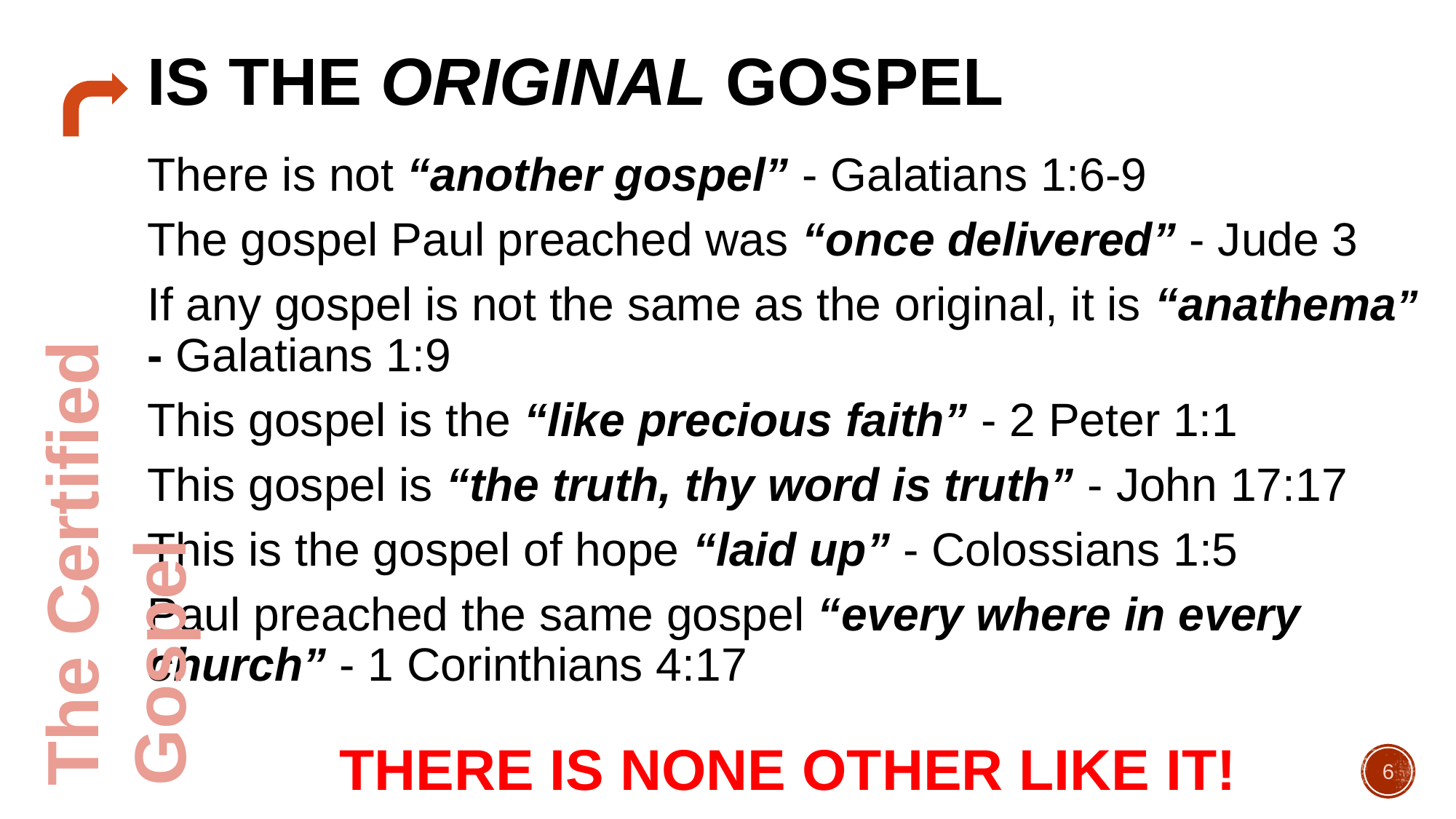

# Is The Original Gospel

There is not “another gospel” - Galatians 1:6-9
The gospel Paul preached was “once delivered” - Jude 3
If any gospel is not the same as the original, it is “anathema” - Galatians 1:9
This gospel is the “like precious faith” - 2 Peter 1:1
This gospel is “the truth, thy word is truth” - John 17:17
This is the gospel of hope “laid up” - Colossians 1:5
Paul preached the same gospel “every where in every church” - 1 Corinthians 4:17

            THERE IS NONE OTHER LIKE IT!
The Certified Gospel
6